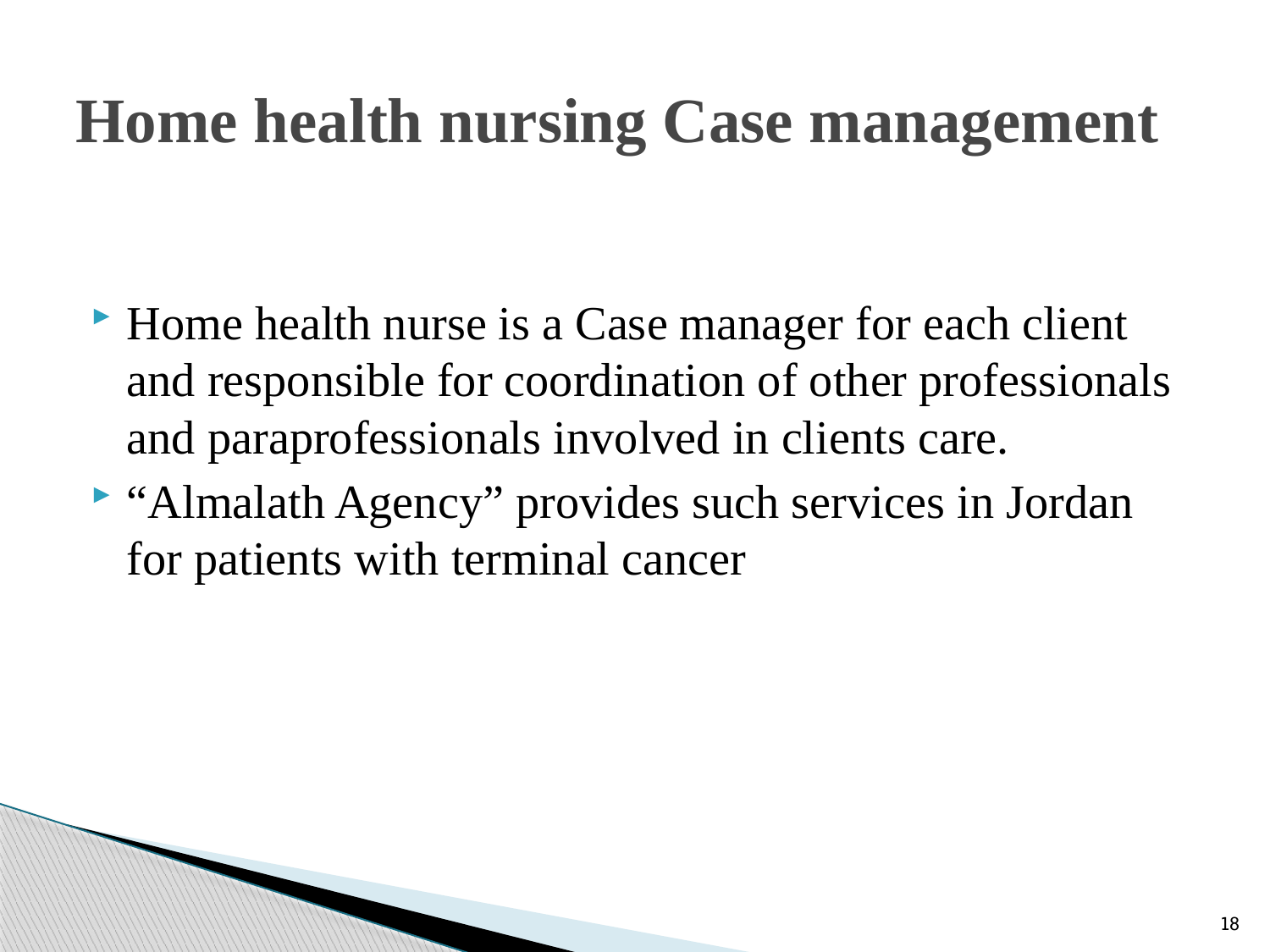

# Home health nursing Case management
Home health nurse is a Case manager for each client and responsible for coordination of other professionals and paraprofessionals involved in clients care.
“Almalath Agency” provides such services in Jordan for patients with terminal cancer

18